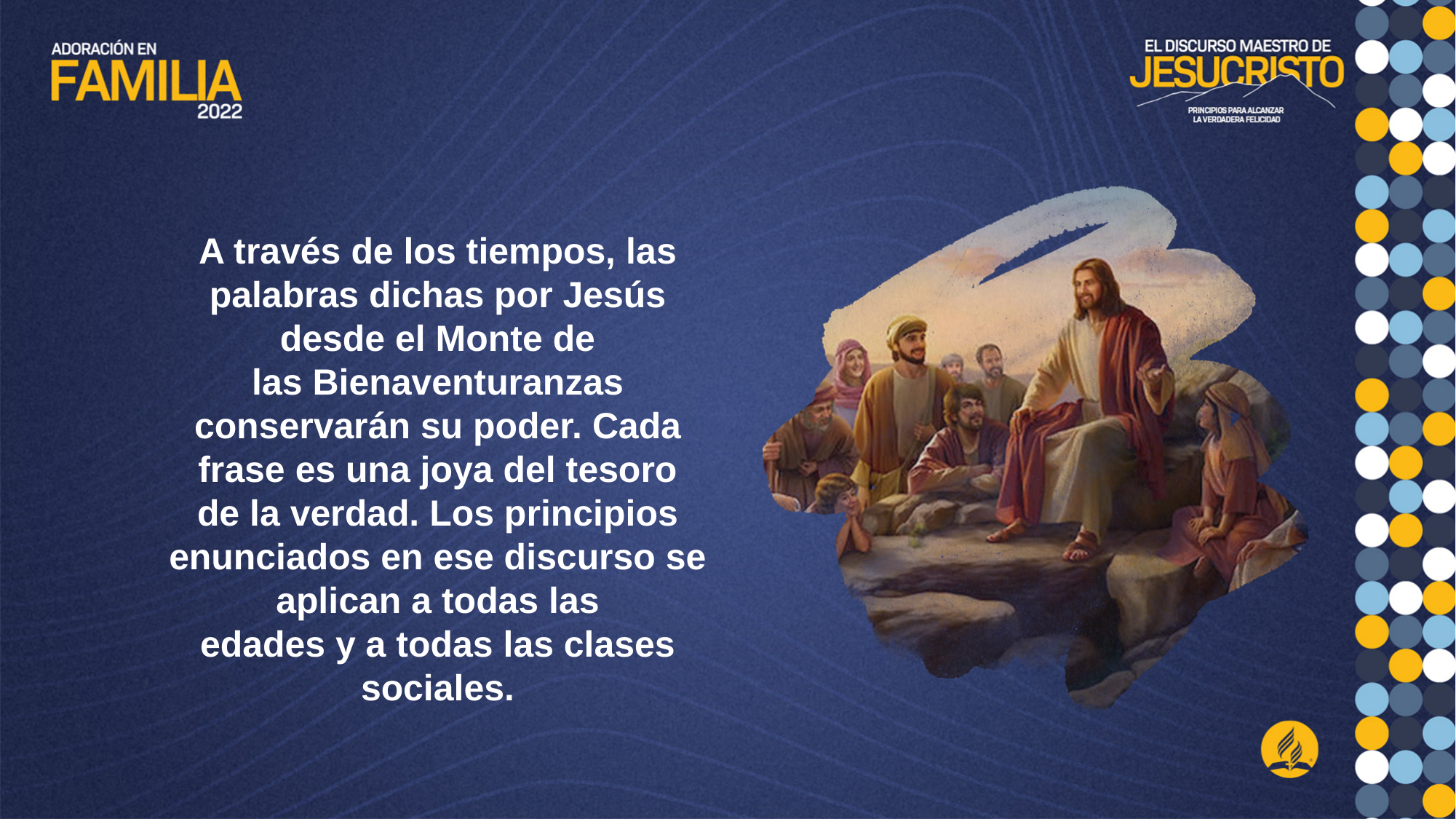

A través de los tiempos, las palabras dichas por Jesús desde el Monte de
las Bienaventuranzas conservarán su poder. Cada frase es una joya del tesoro
de la verdad. Los principios enunciados en ese discurso se aplican a todas las
edades y a todas las clases sociales.